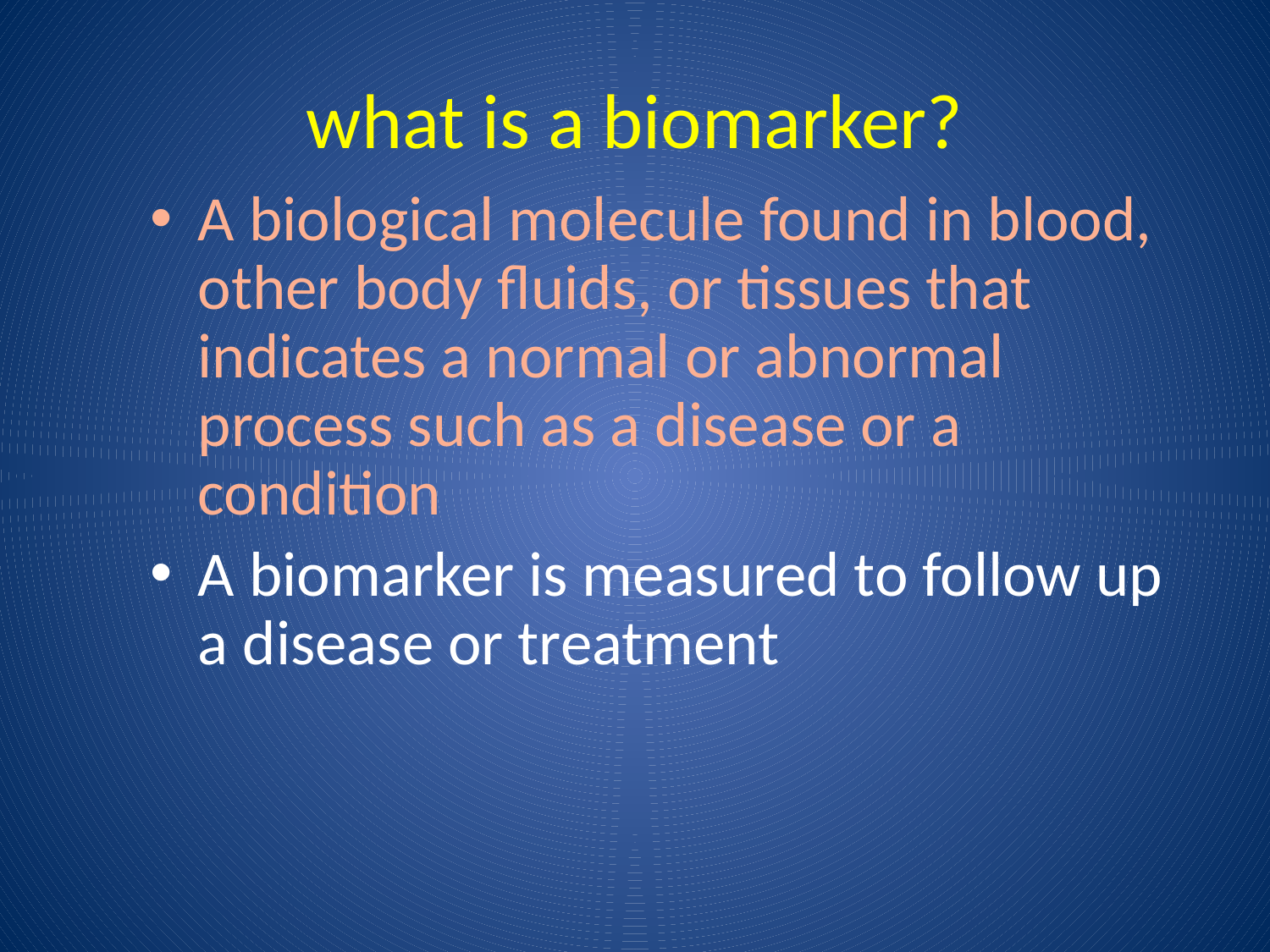

# what is a biomarker?
A biological molecule found in blood, other body fluids, or tissues that indicates a normal or abnormal process such as a disease or a condition
A biomarker is measured to follow up a disease or treatment